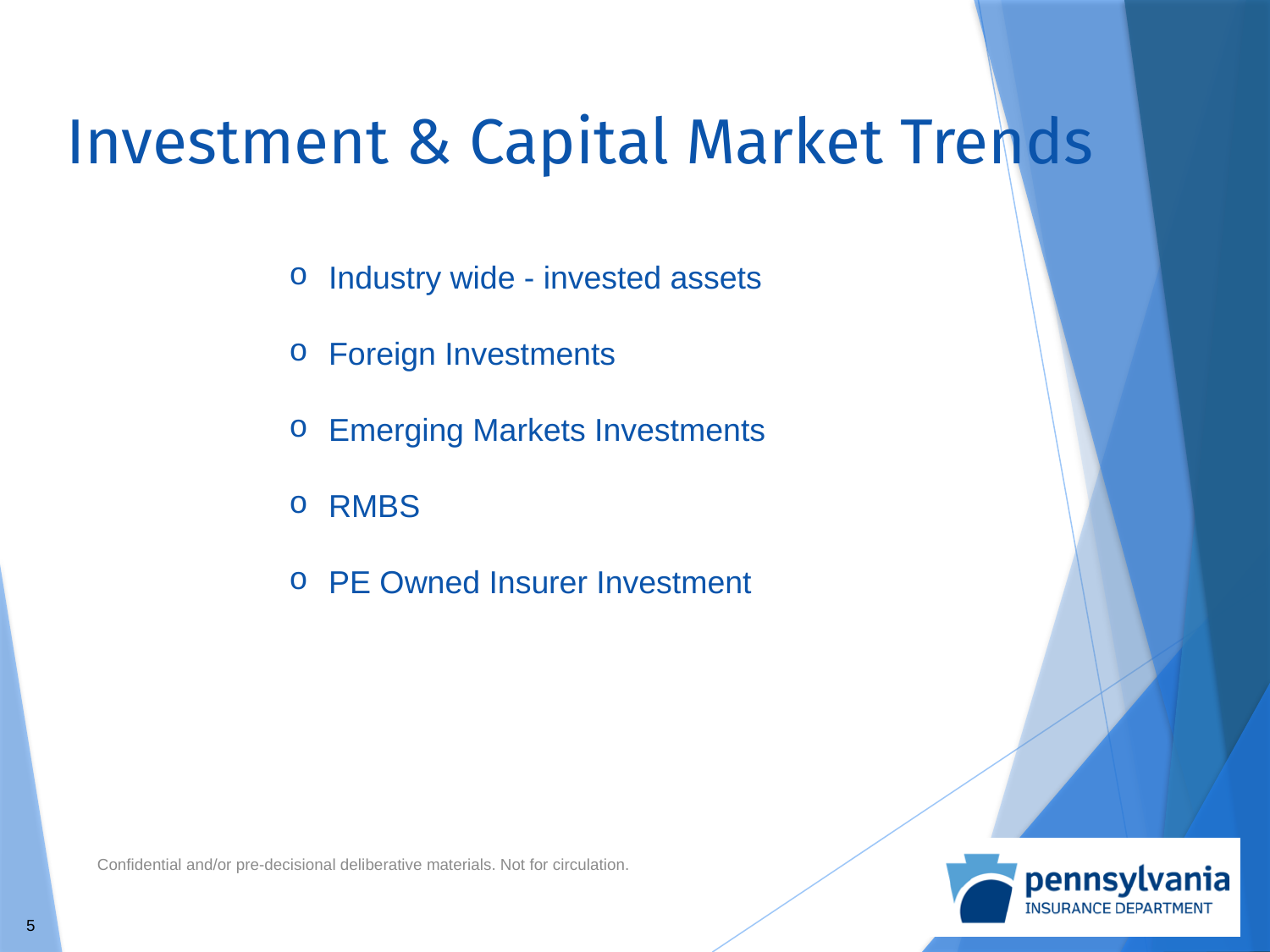

# Investment & Capital Market Trends
Industry wide - invested assets

Foreign Investments

Emerging Markets Investments

RMBS

PE Owned Insurer Investment
Confidential and/or pre-decisional deliberative materials. Not for circulation.
5